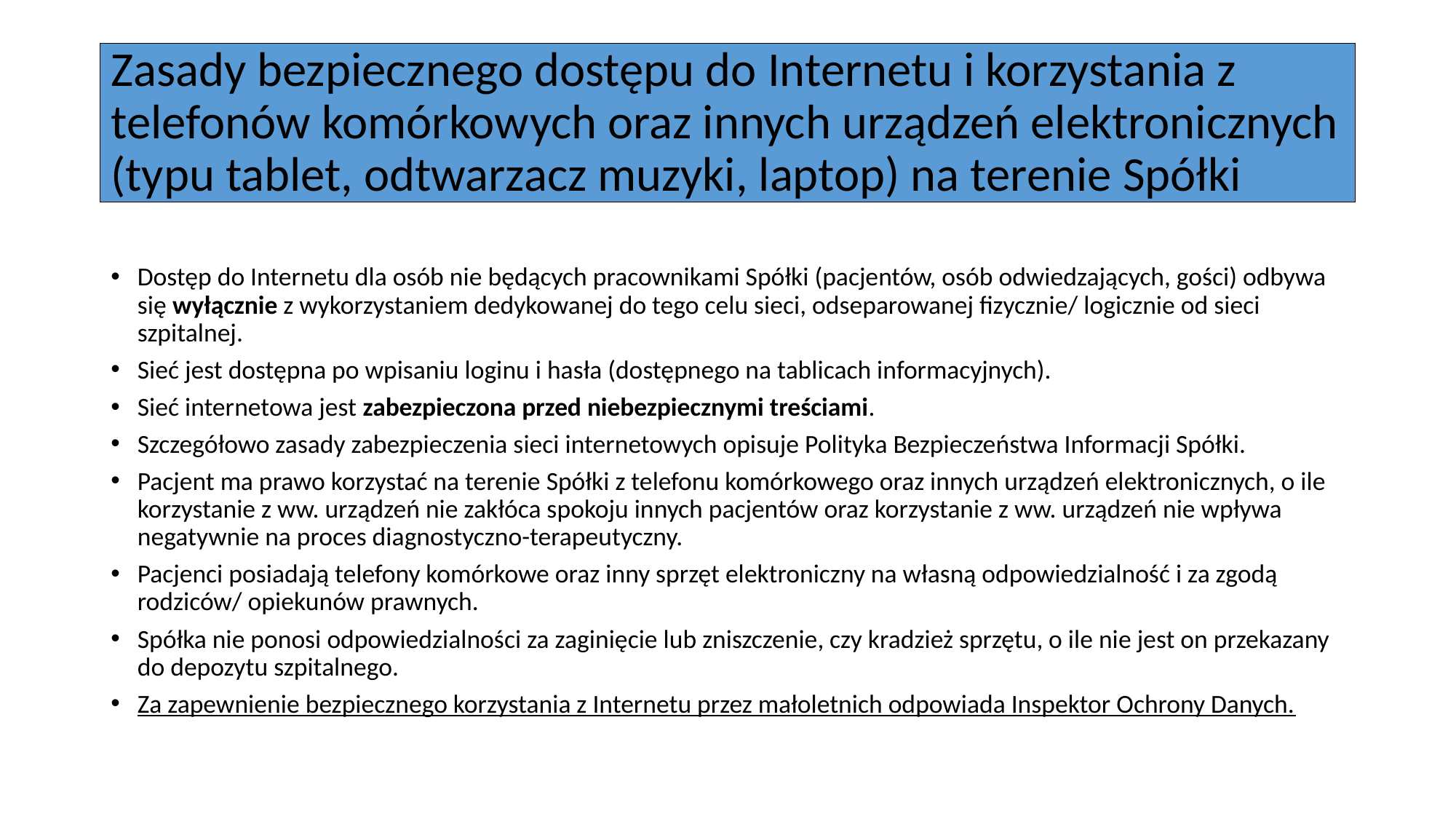

# Zasady bezpiecznego dostępu do Internetu i korzystania z telefonów komórkowych oraz innych urządzeń elektronicznych (typu tablet, odtwarzacz muzyki, laptop) na terenie Spółki

Dostęp do Internetu dla osób nie będących pracownikami Spółki (pacjentów, osób odwiedzających, gości) odbywa się wyłącznie z wykorzystaniem dedykowanej do tego celu sieci, odseparowanej fizycznie/ logicznie od sieci szpitalnej.
Sieć jest dostępna po wpisaniu loginu i hasła (dostępnego na tablicach informacyjnych).
Sieć internetowa jest zabezpieczona przed niebezpiecznymi treściami.
Szczegółowo zasady zabezpieczenia sieci internetowych opisuje Polityka Bezpieczeństwa Informacji Spółki.
Pacjent ma prawo korzystać na terenie Spółki z telefonu komórkowego oraz innych urządzeń elektronicznych, o ile korzystanie z ww. urządzeń nie zakłóca spokoju innych pacjentów oraz korzystanie z ww. urządzeń nie wpływa negatywnie na proces diagnostyczno-terapeutyczny.
Pacjenci posiadają telefony komórkowe oraz inny sprzęt elektroniczny na własną odpowiedzialność i za zgodą rodziców/ opiekunów prawnych.
Spółka nie ponosi odpowiedzialności za zaginięcie lub zniszczenie, czy kradzież sprzętu, o ile nie jest on przekazany do depozytu szpitalnego.
Za zapewnienie bezpiecznego korzystania z Internetu przez małoletnich odpowiada Inspektor Ochrony Danych.